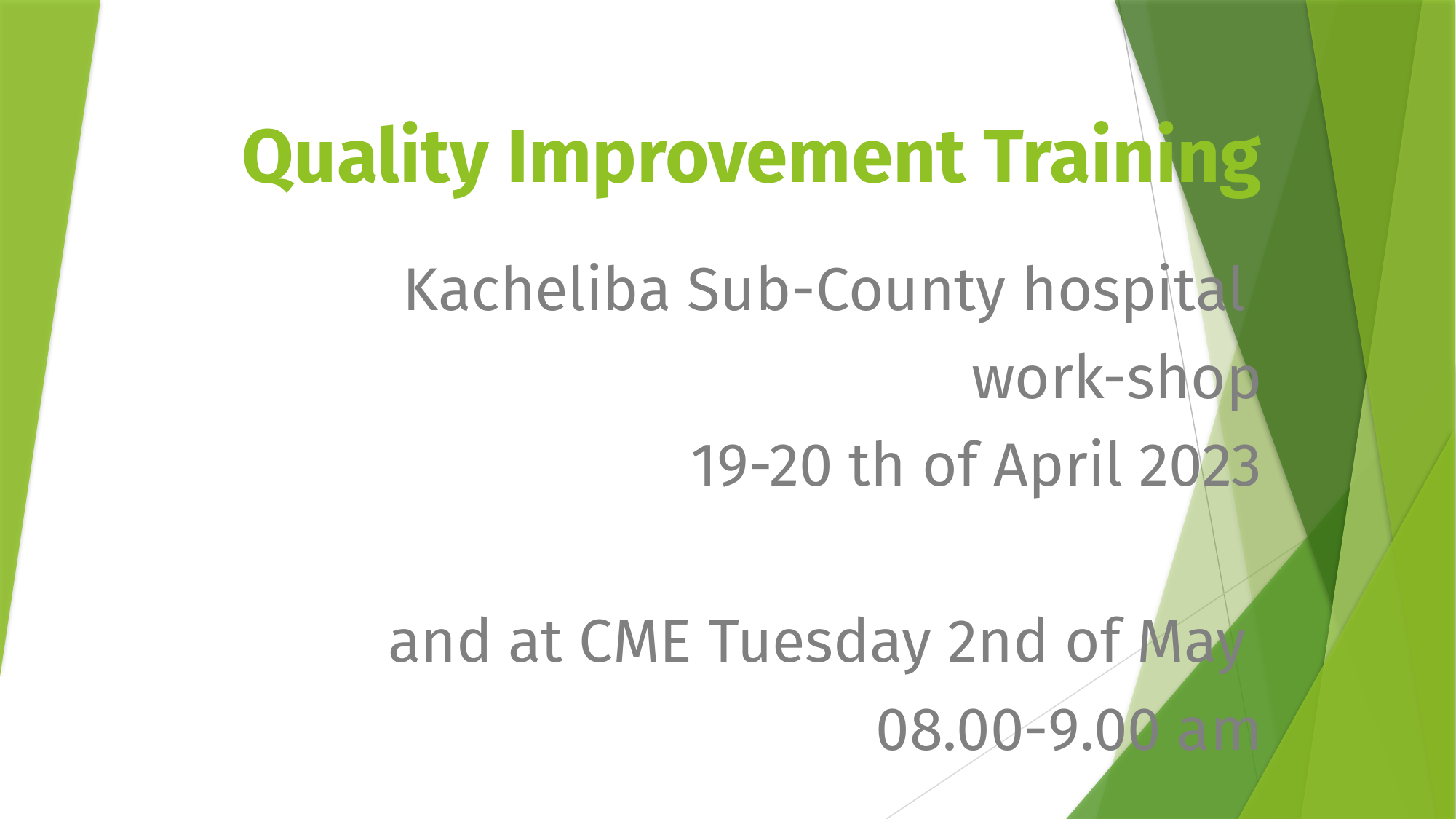

# Quality Improvement Training
Kacheliba Sub-County hospital
work-shop
19-20 th of April 2023

and at CME Tuesday 2nd of May
08.00-9.00 am